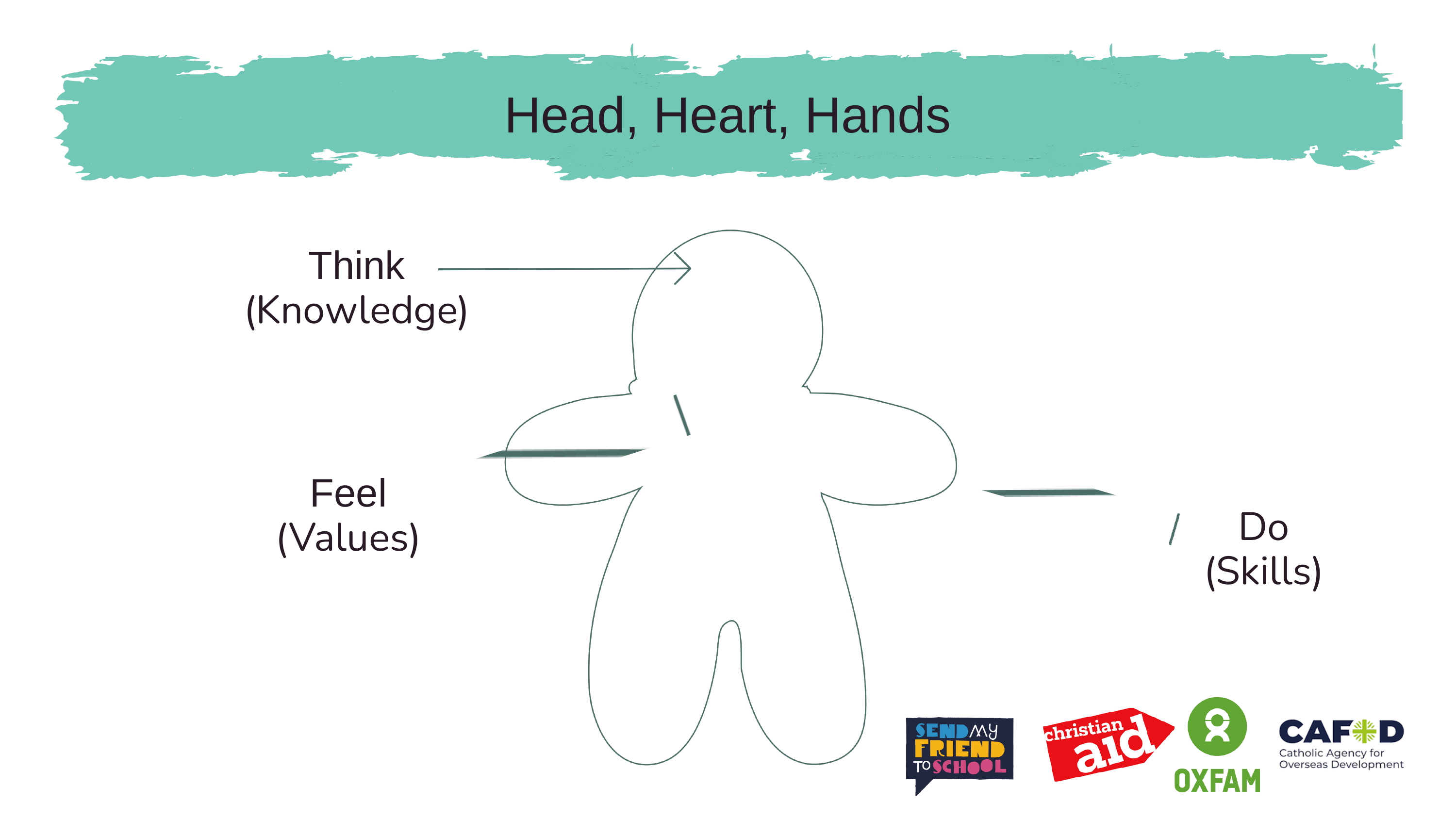

Head, Heart, Hands

Think
(Knowledge)

Feel
(Values)

Do
(Skills)